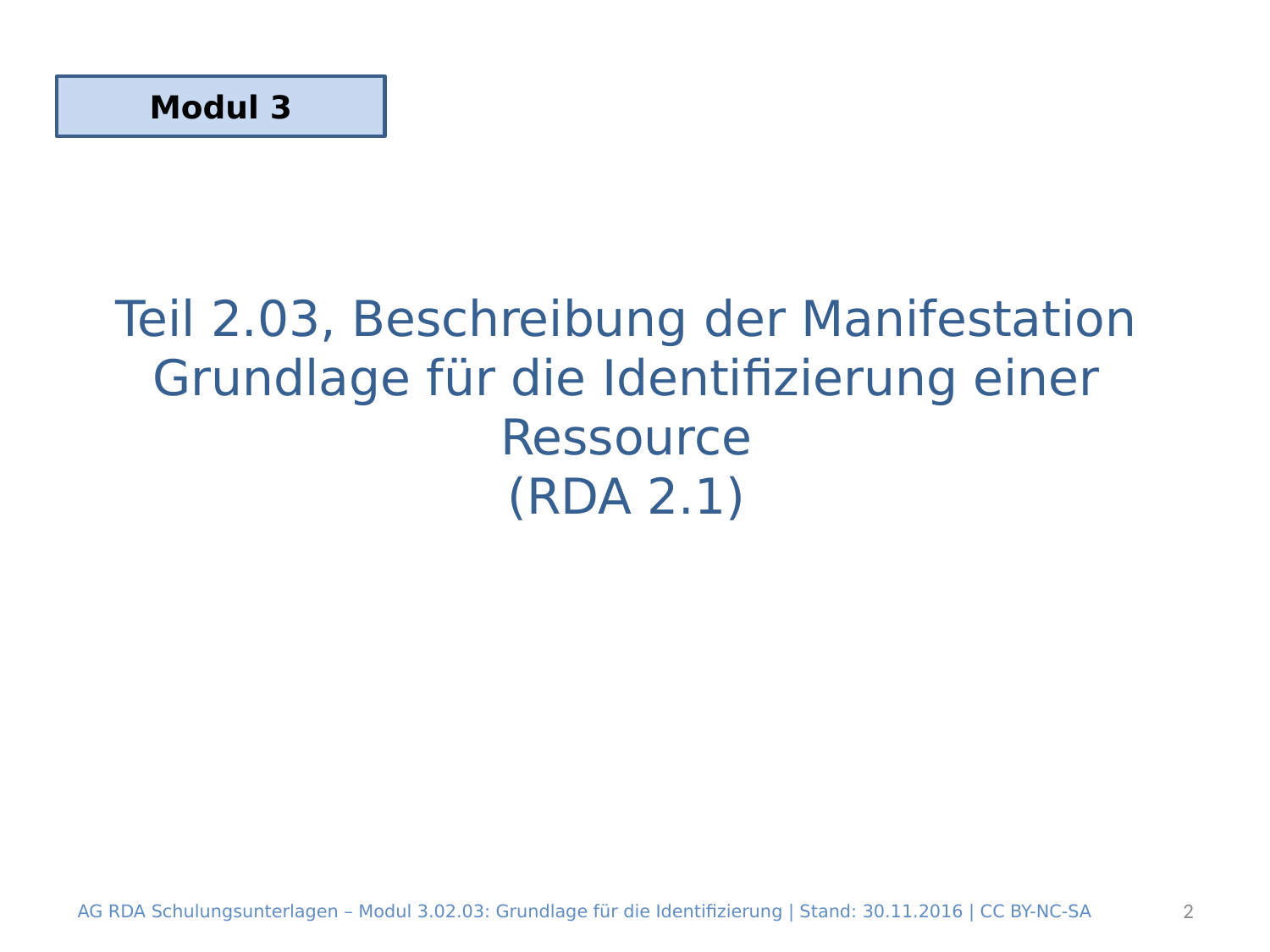

Modul 3
# Teil 2.03, Beschreibung der Manifestation Grundlage für die Identifizierung einer Ressource (RDA 2.1)
AG RDA Schulungsunterlagen – Modul 3.02.03: Grundlage für die Identifizierung | Stand: 30.11.2016 | CC BY-NC-SA
2